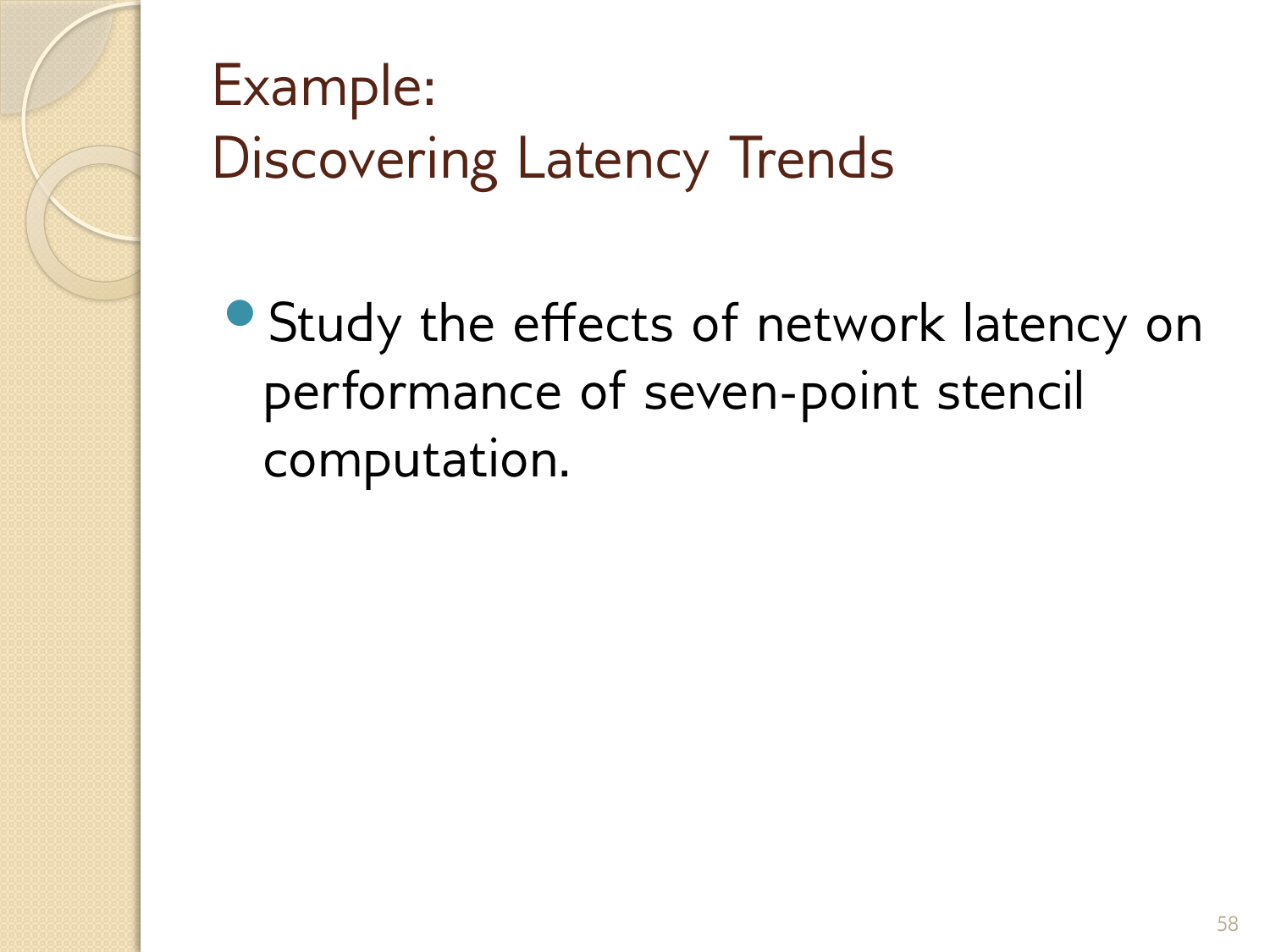

# Example: Discovering Latency Trends

Study the effects of network latency on performance of seven-point stencil computation.
58